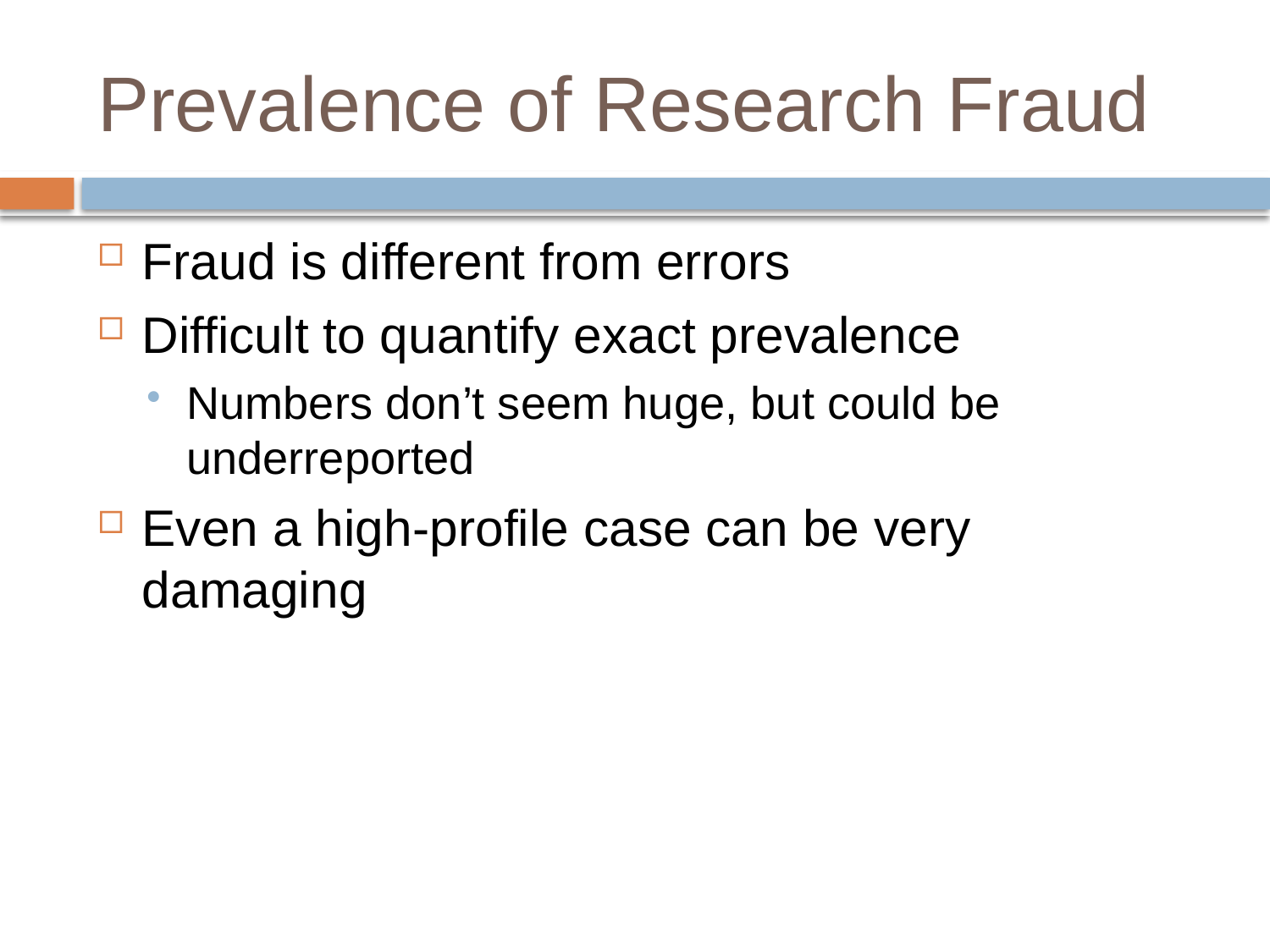

# Prevalence of Research Fraud
Fraud is different from errors
Difficult to quantify exact prevalence
Numbers don’t seem huge, but could be underreported
Even a high-profile case can be very damaging